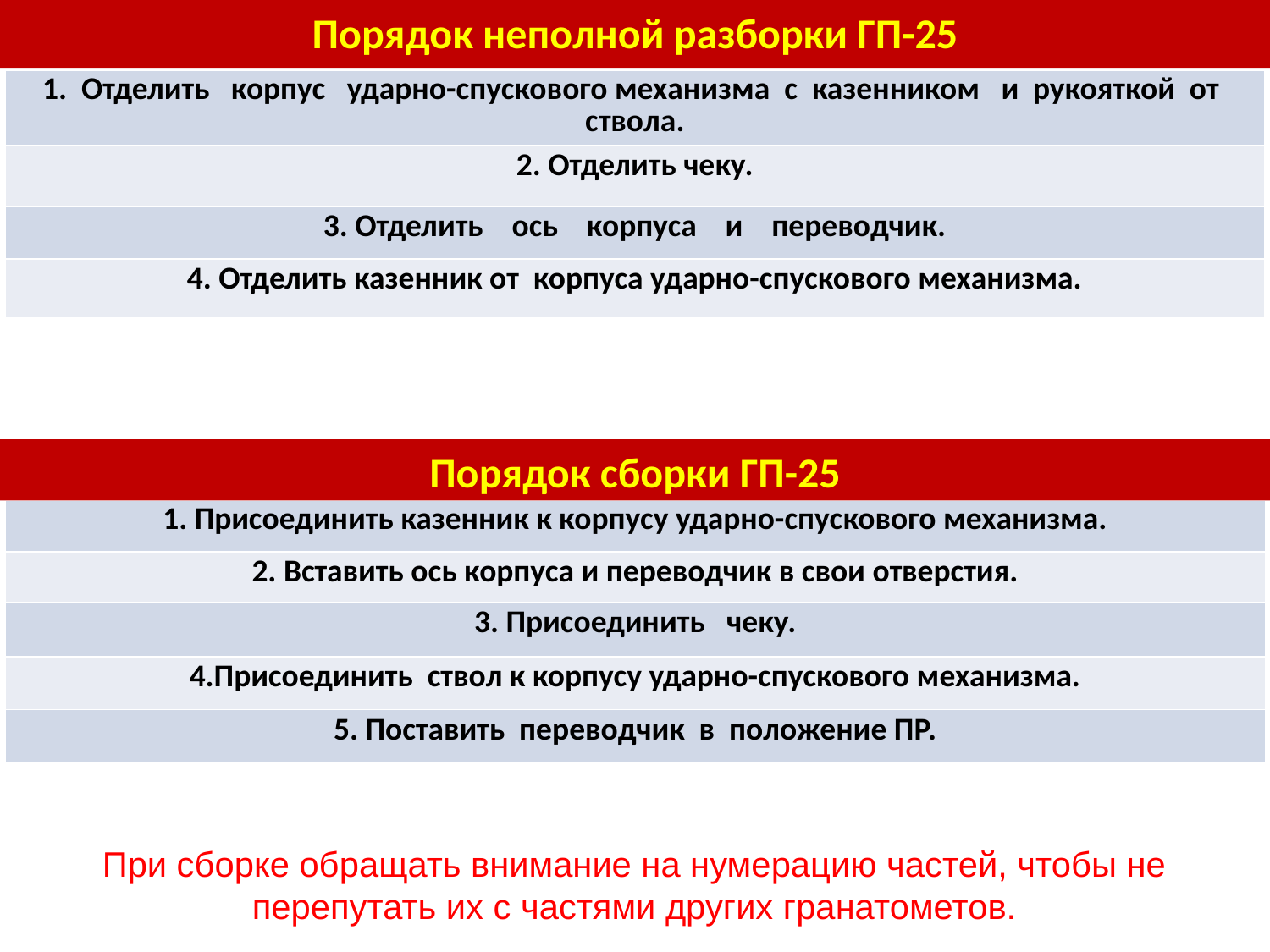

Порядок неполной разборки ГП-25
| Перед разборкой пулемета установить его на сошку дульной частью влево. |
| --- |
| 1. Отделить корпус ударно-спускового механизма с казенником и рукояткой от ствола. |
| 2. Отделить чеку. |
| 3. Отделить ось корпуса и переводчик. |
| 4. Отделить казенник от корпуса ударно-спускового механизма. |
Порядок сборки ГП-25
| В конце сборки пулемета сложить ноги сошки. |
| --- |
| 1. Присоединить казенник к корпусу ударно-спускового механизма. |
| 2. Вставить ось корпуса и переводчик в свои отверстия. |
| 3. Присоединить чеку. |
| 4.Присоединить ствол к корпусу ударно-спускового механизма. |
| 5. Поставить переводчик в положение ПР. |
При сборке обращать внимание на нумерацию частей, чтобы не перепутать их с частями других гранатометов.